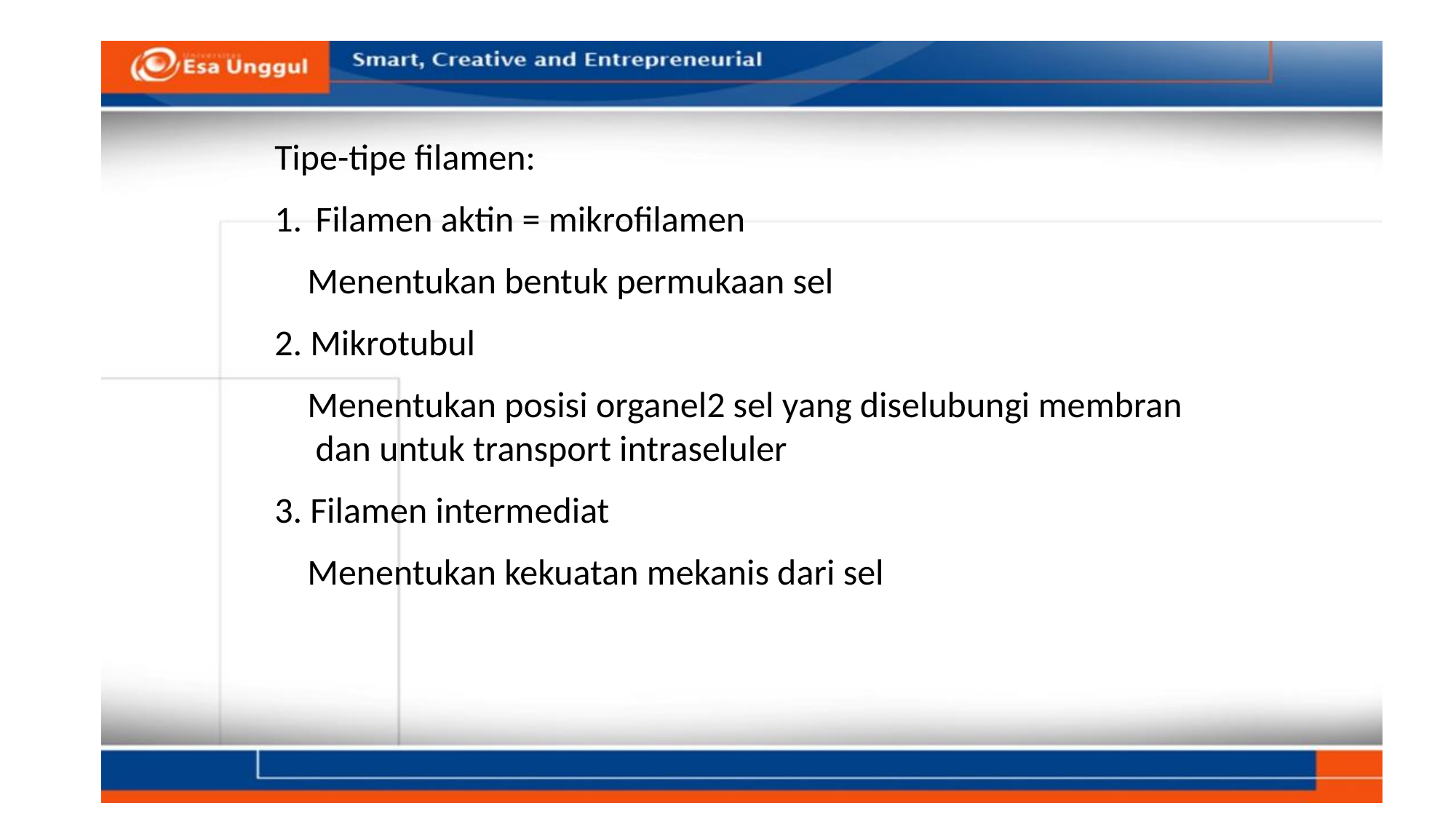

Tipe-tipe filamen:
Filamen aktin = mikrofilamen
    Menentukan bentuk permukaan sel
2. Mikrotubul
    Menentukan posisi organel2 sel yang diselubungi membran dan untuk transport intraseluler
3. Filamen intermediat
    Menentukan kekuatan mekanis dari sel